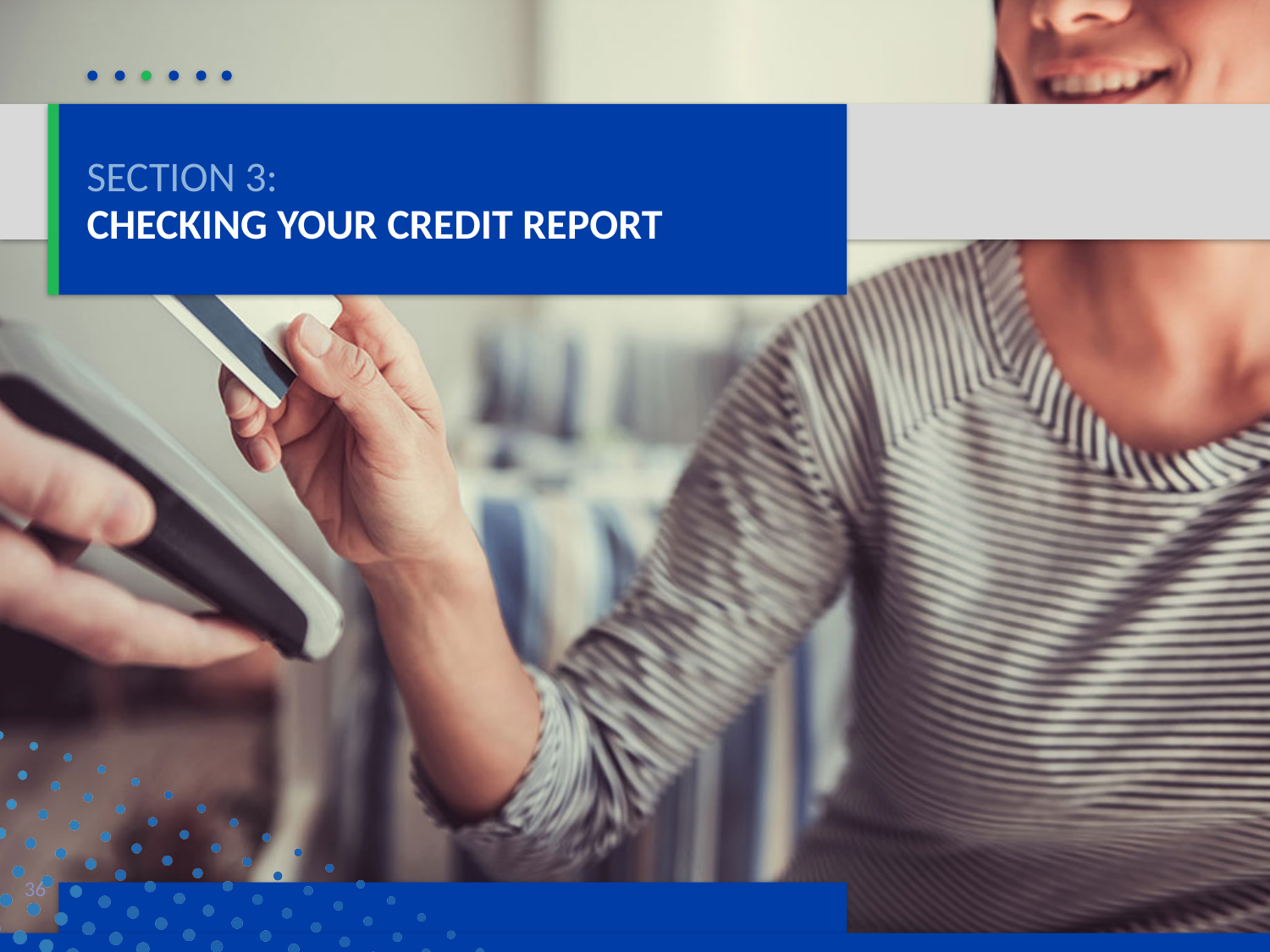

SECTION 3:
# CHECKING YOUR CREDIT REPORT
36